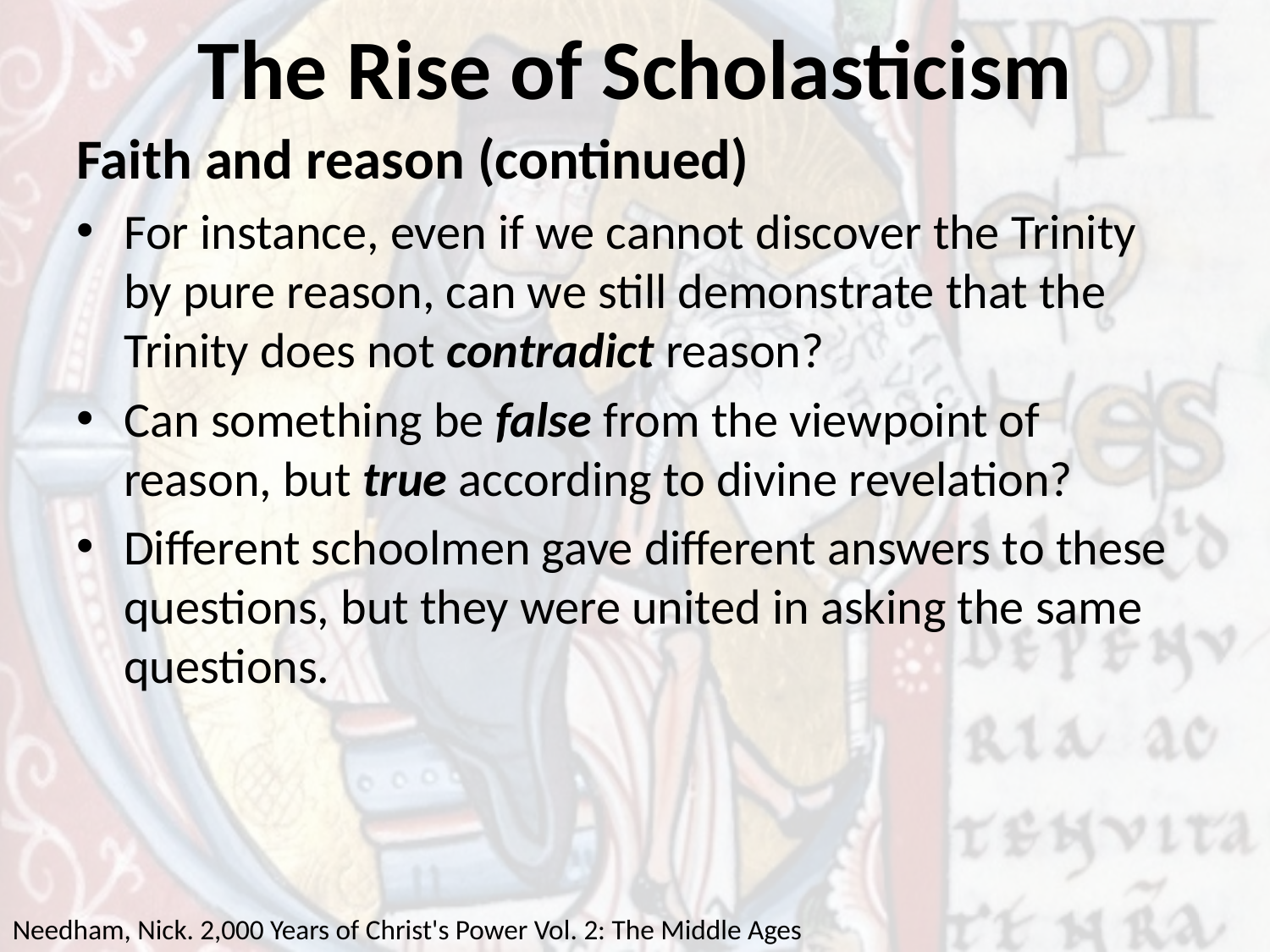

# The Rise of Scholasticism
Faith and reason (continued)
For instance, even if we cannot discover the Trinity by pure reason, can we still demonstrate that the Trinity does not contradict reason?
Can something be false from the viewpoint of reason, but true according to divine revelation?
Different schoolmen gave different answers to these questions, but they were united in asking the same questions.

Needham, Nick. 2,000 Years of Christ's Power Vol. 2: The Middle Ages